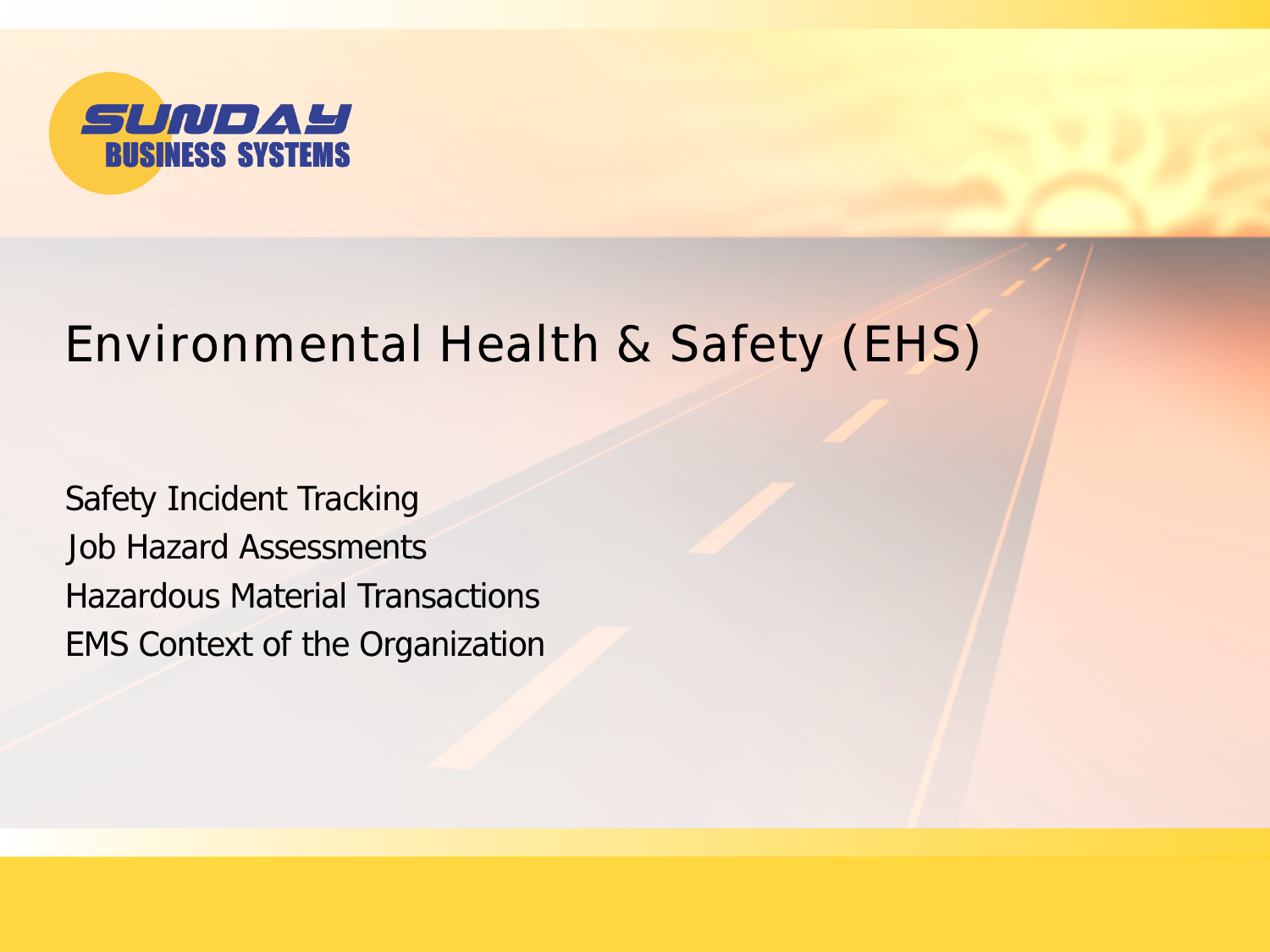

# Environmental Health & Safety (EHS)
Safety Incident Tracking
Job Hazard Assessments
Hazardous Material Transactions
EMS Context of the Organization